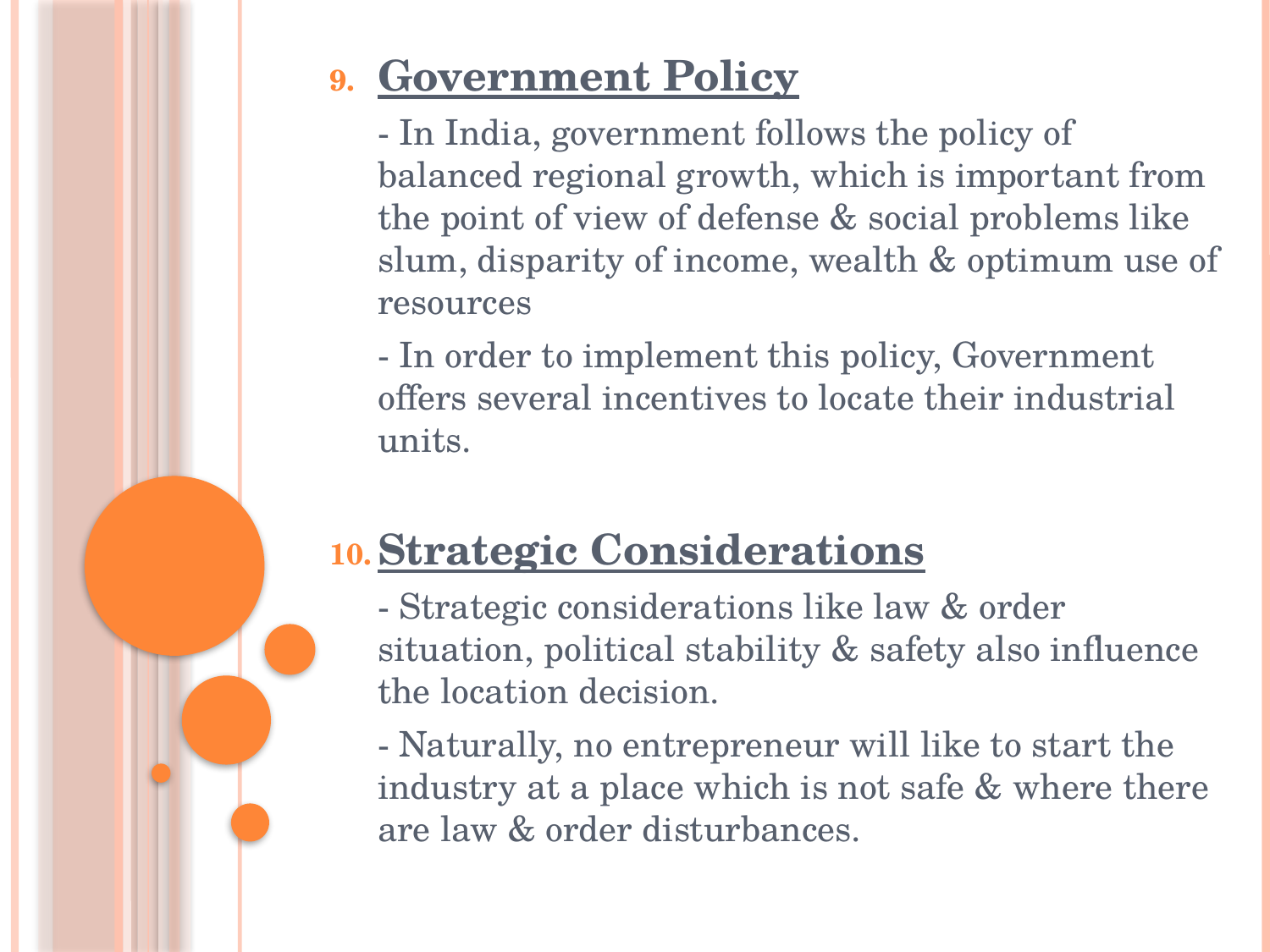

#
Government Policy
	- In India, government follows the policy of balanced regional growth, which is important from the point of view of defense & social problems like slum, disparity of income, wealth & optimum use of resources
	- In order to implement this policy, Government offers several incentives to locate their industrial units.

Strategic Considerations
	- Strategic considerations like law & order situation, political stability & safety also influence the location decision.
	- Naturally, no entrepreneur will like to start the industry at a place which is not safe & where there are law & order disturbances.